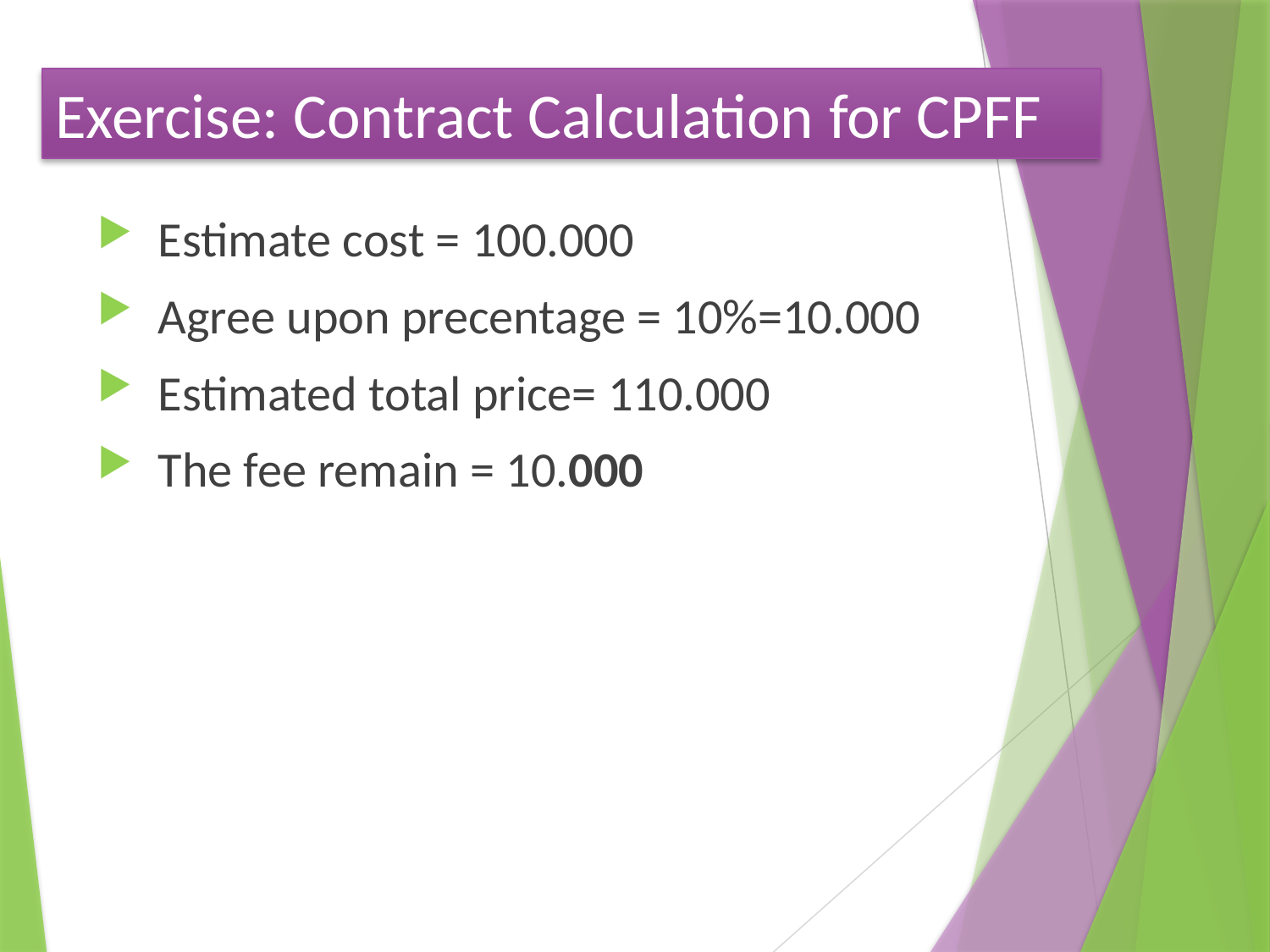

# Exercise: Contract Calculation for CPFF
Estimate cost = 100.000
Agree upon precentage = 10%=10.000
Estimated total price= 110.000
The fee remain = 10.000